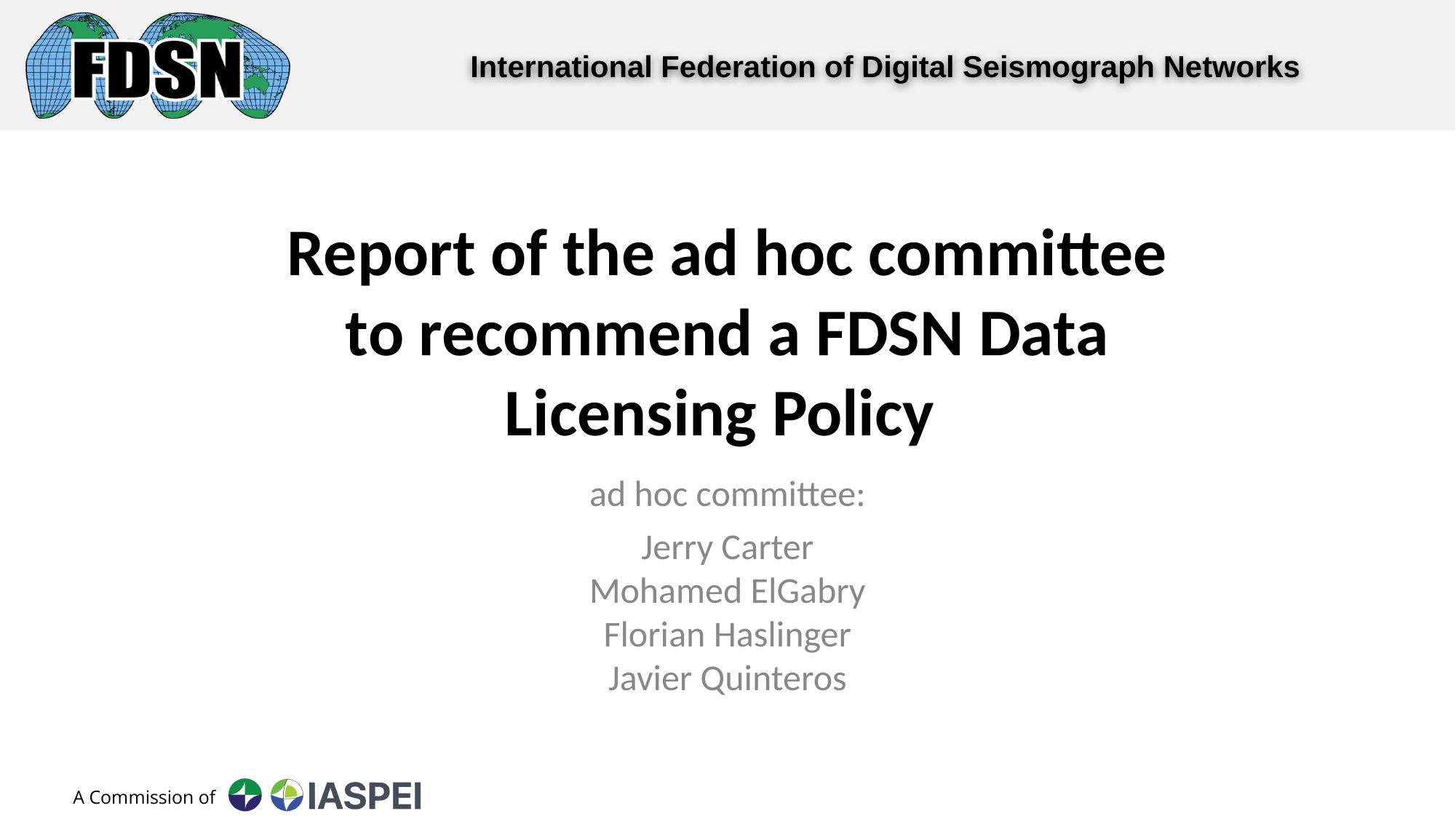

# Report of the ad hoc committee to recommend a FDSN Data Licensing Policy
ad hoc committee:
Jerry Carter
Mohamed ElGabry
Florian Haslinger
Javier Quinteros